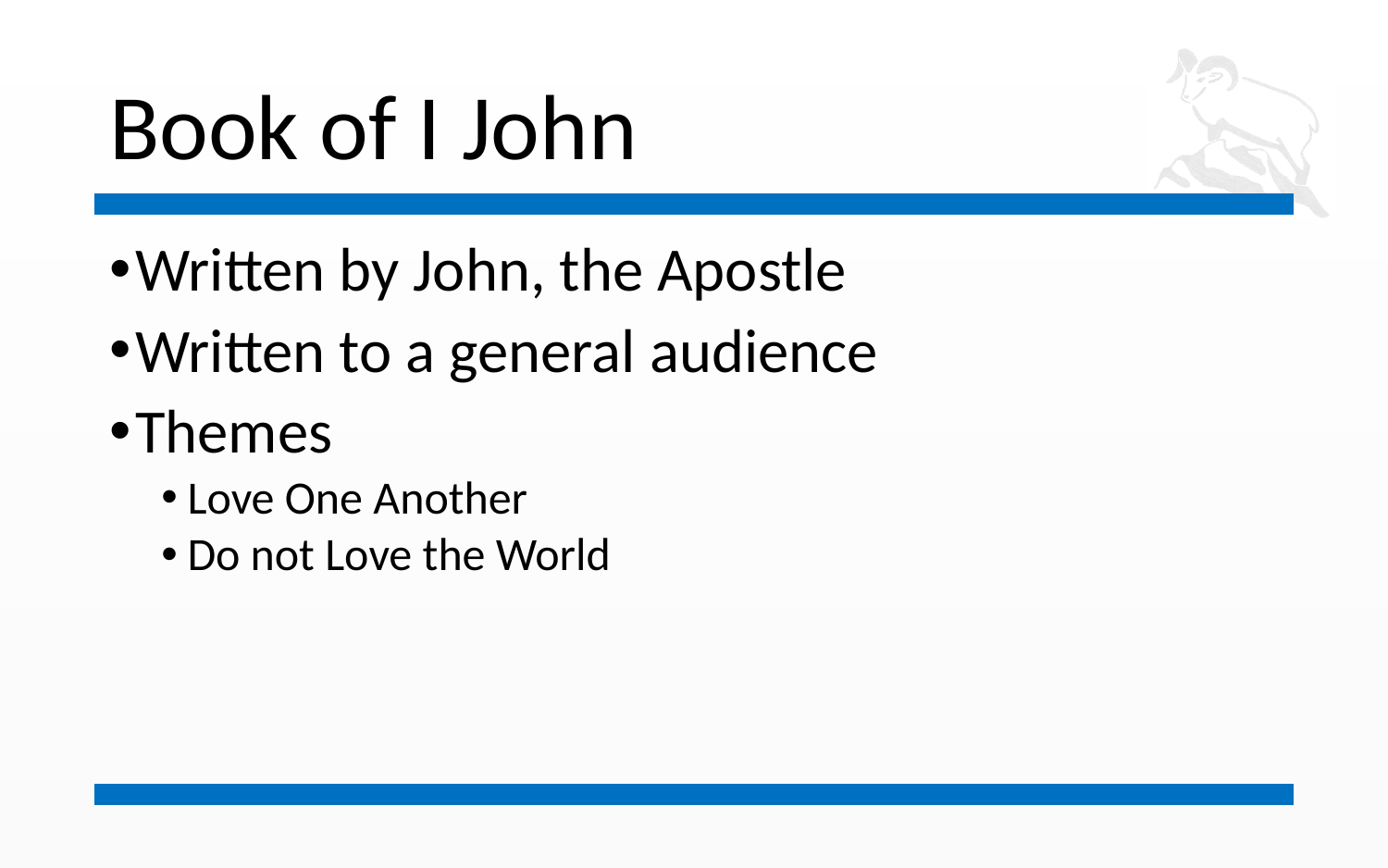

# Book of I John
Written by John, the Apostle
Written to a general audience
Themes
Love One Another
Do not Love the World